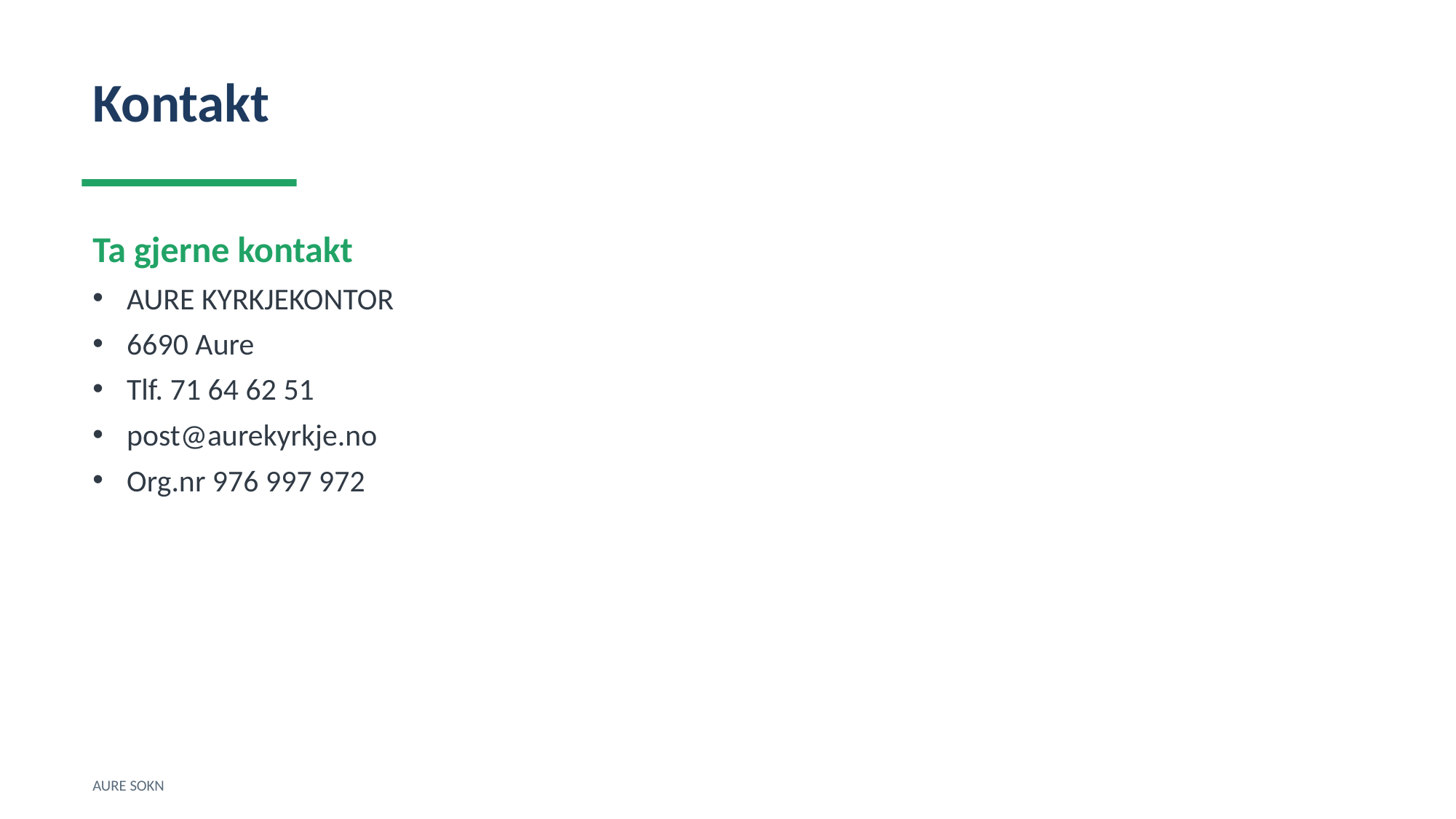

Kontakt

Ta gjerne kontakt
AURE KYRKJEKONTOR
6690 Aure
Tlf. 71 64 62 51
post@aurekyrkje.no
Org.nr 976 997 972
AURE SOKN